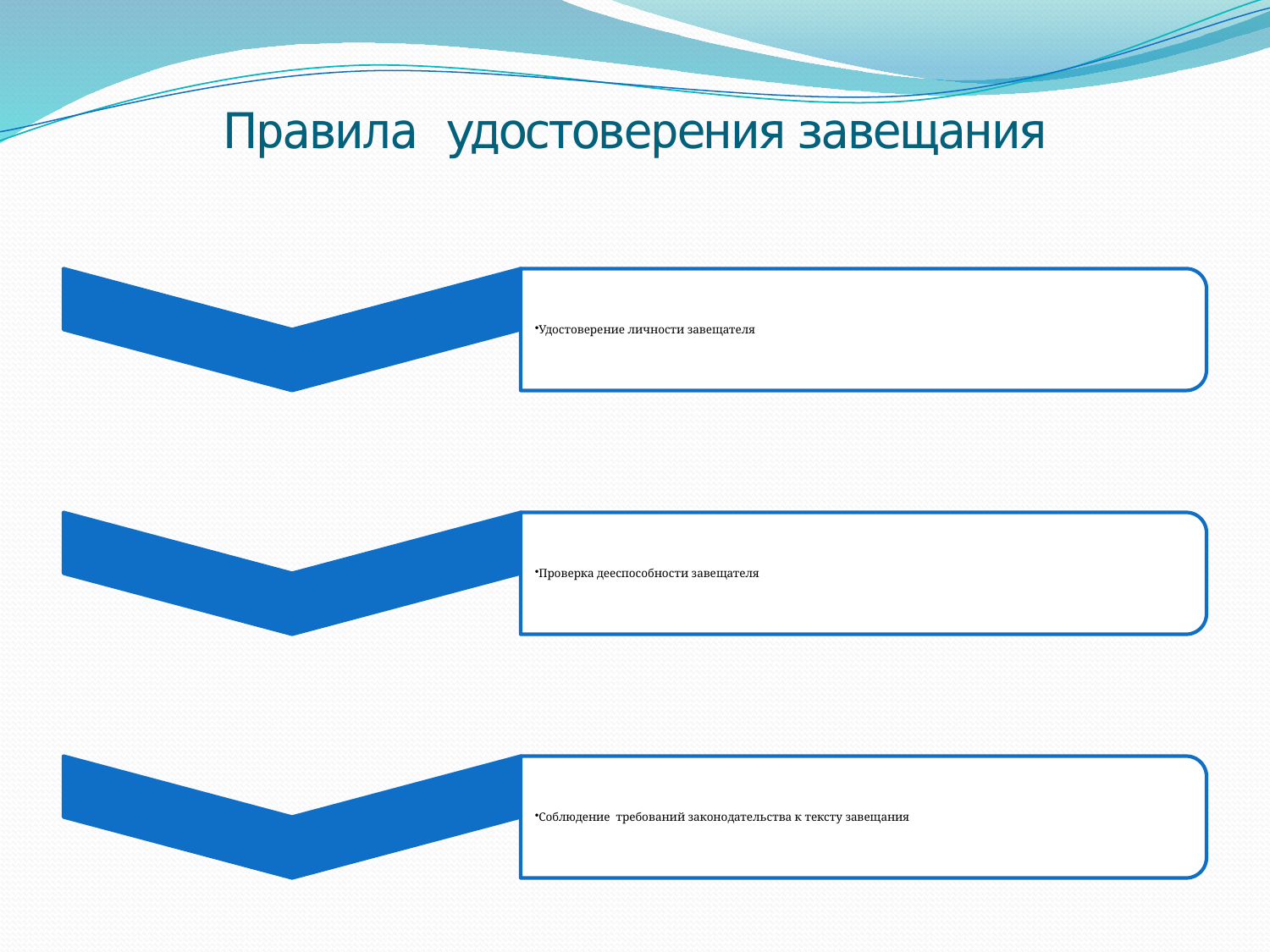

# Правила  удостоверения завещания
Удостоверение личности завещателя
Проверка дееспособности завещателя
Соблюдение  требований законодательства к тексту завещания